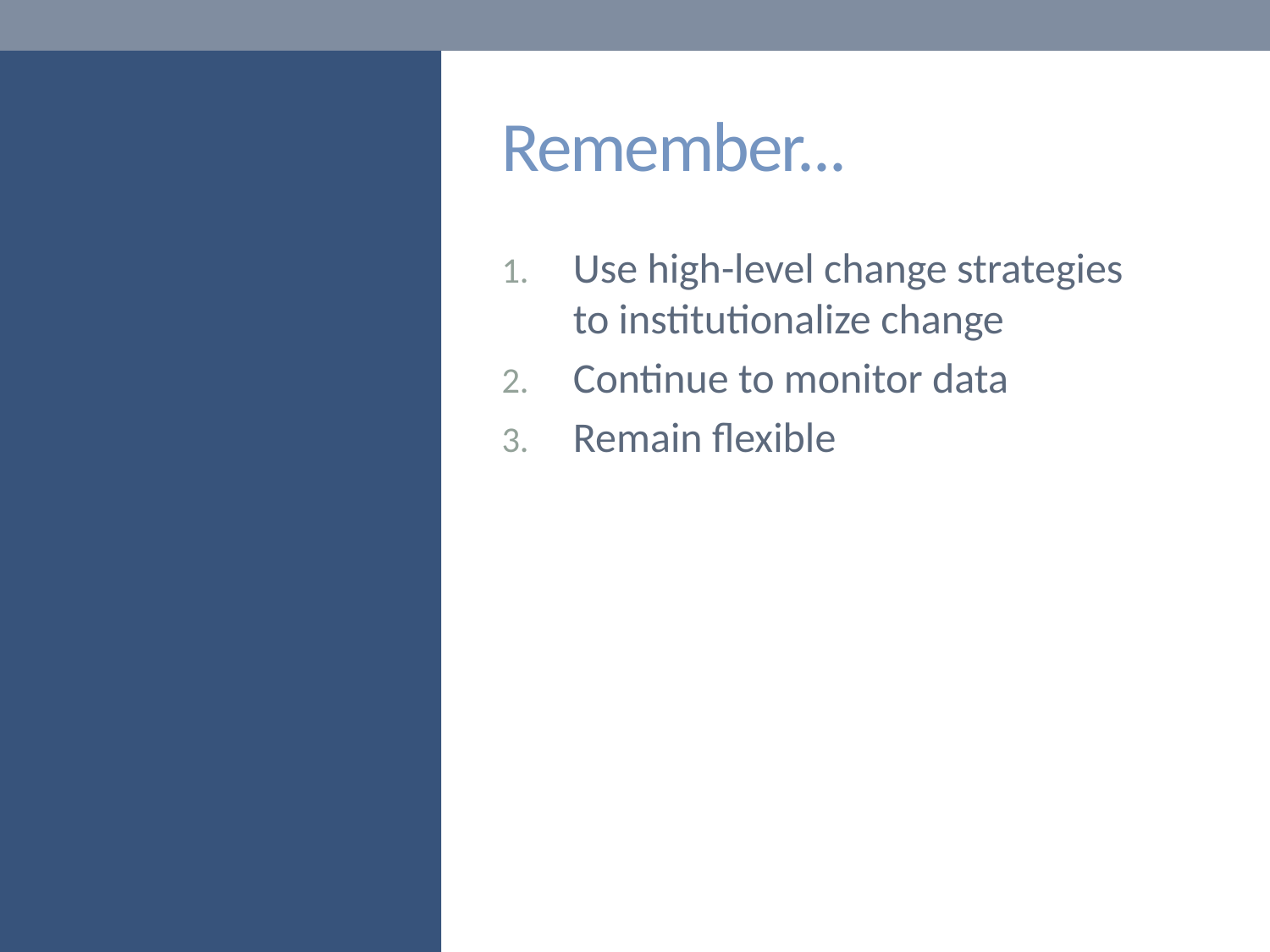

# Remember...
Use high-level change strategies to institutionalize change
Continue to monitor data
Remain flexible